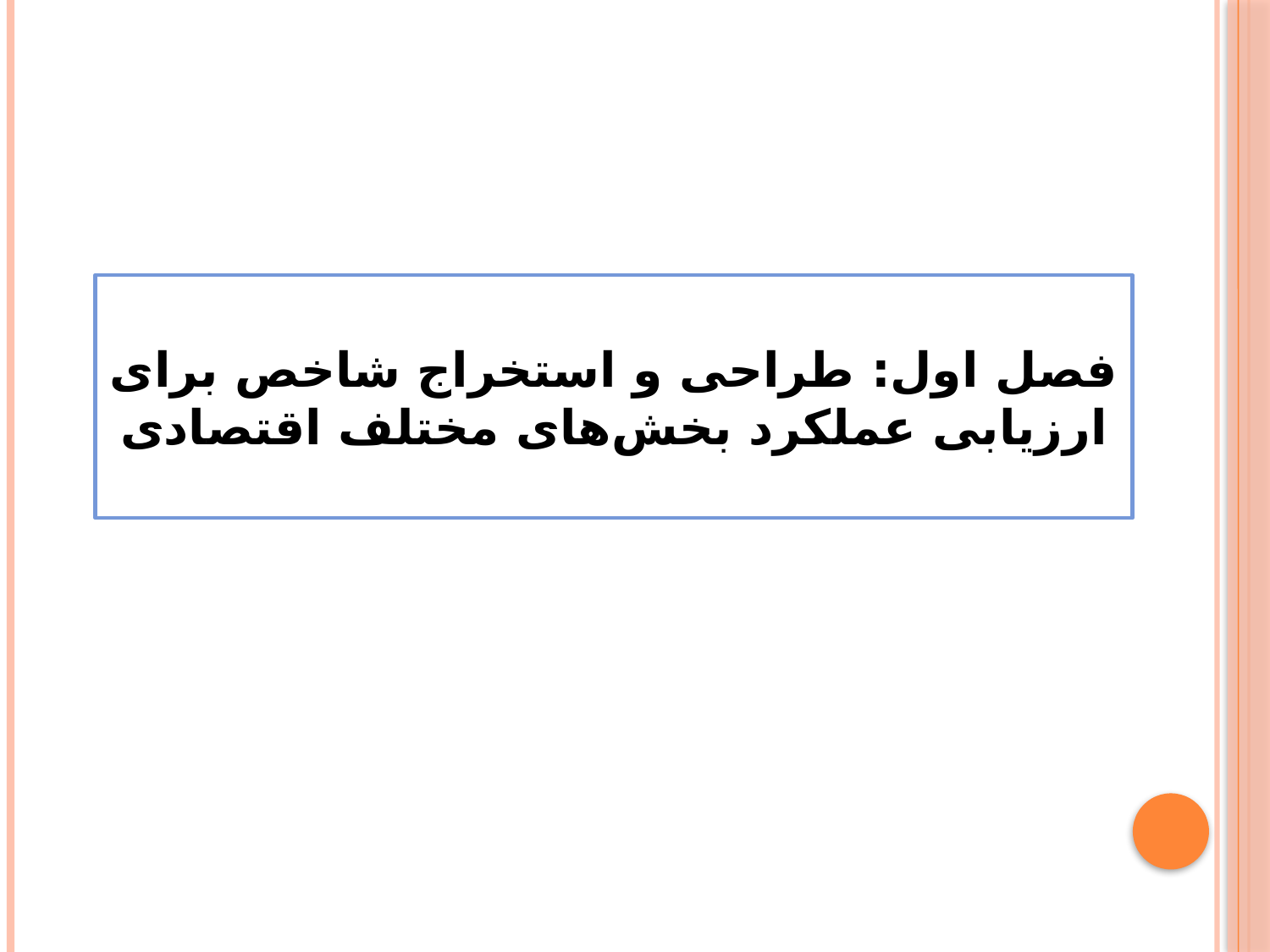

# فصل اول: طراحی و استخراج شاخص برای ارزیابی عملکرد بخش‌های مختلف اقتصادی